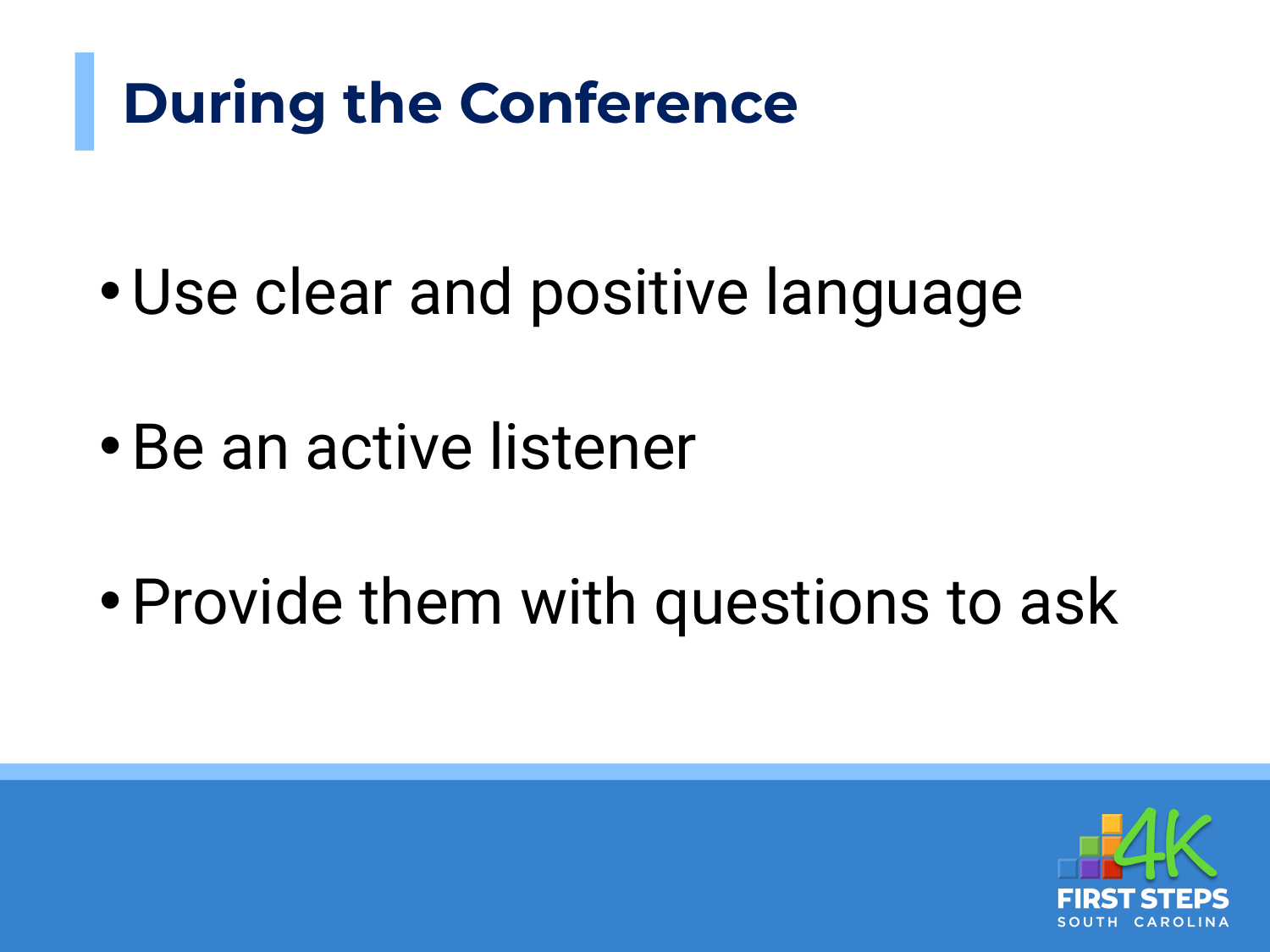

During the Conference
Use clear and positive language
Be an active listener
Provide them with questions to ask